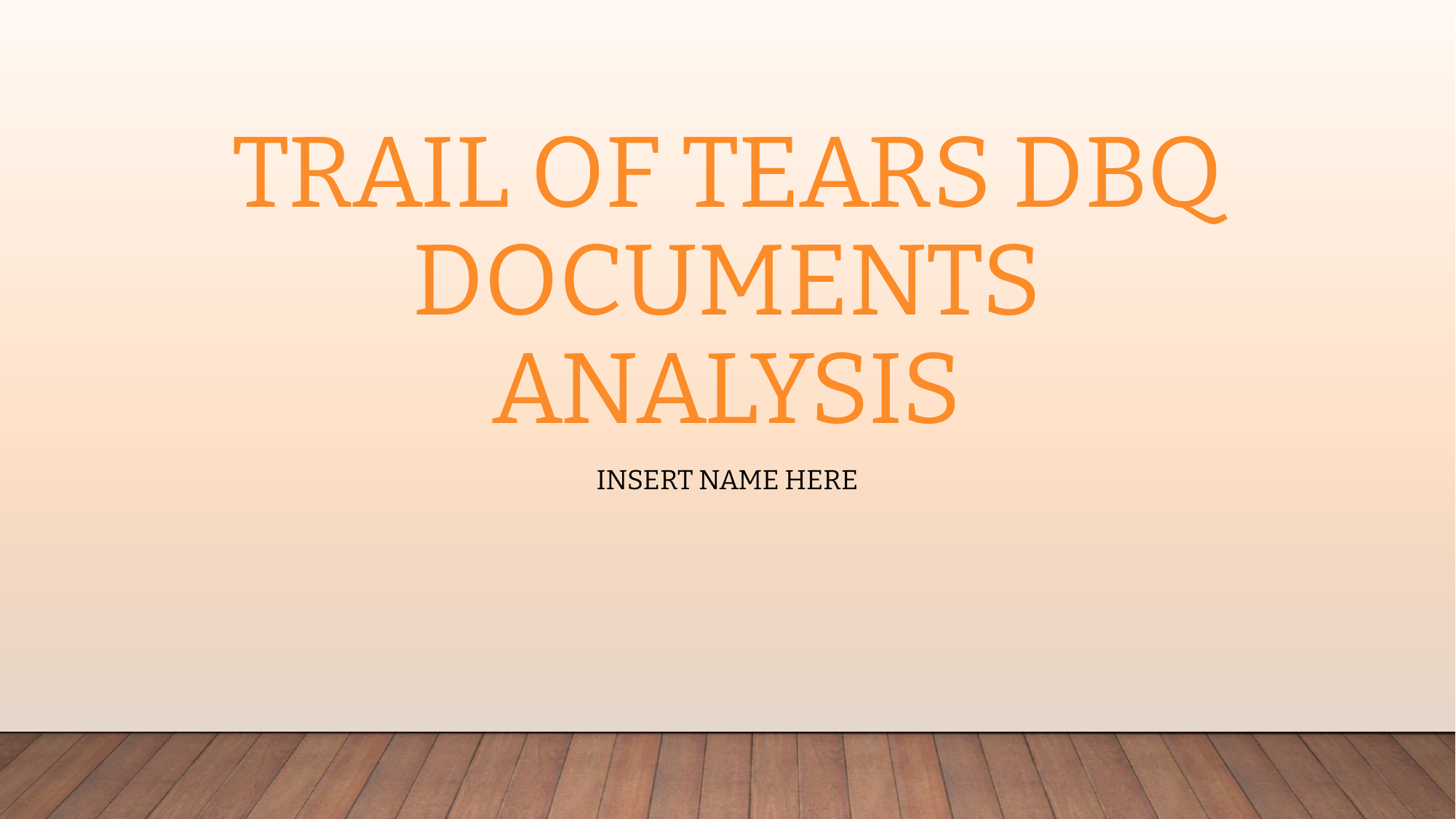

# Trail of Tears DBQ Documents Analysis
Insert Name Here